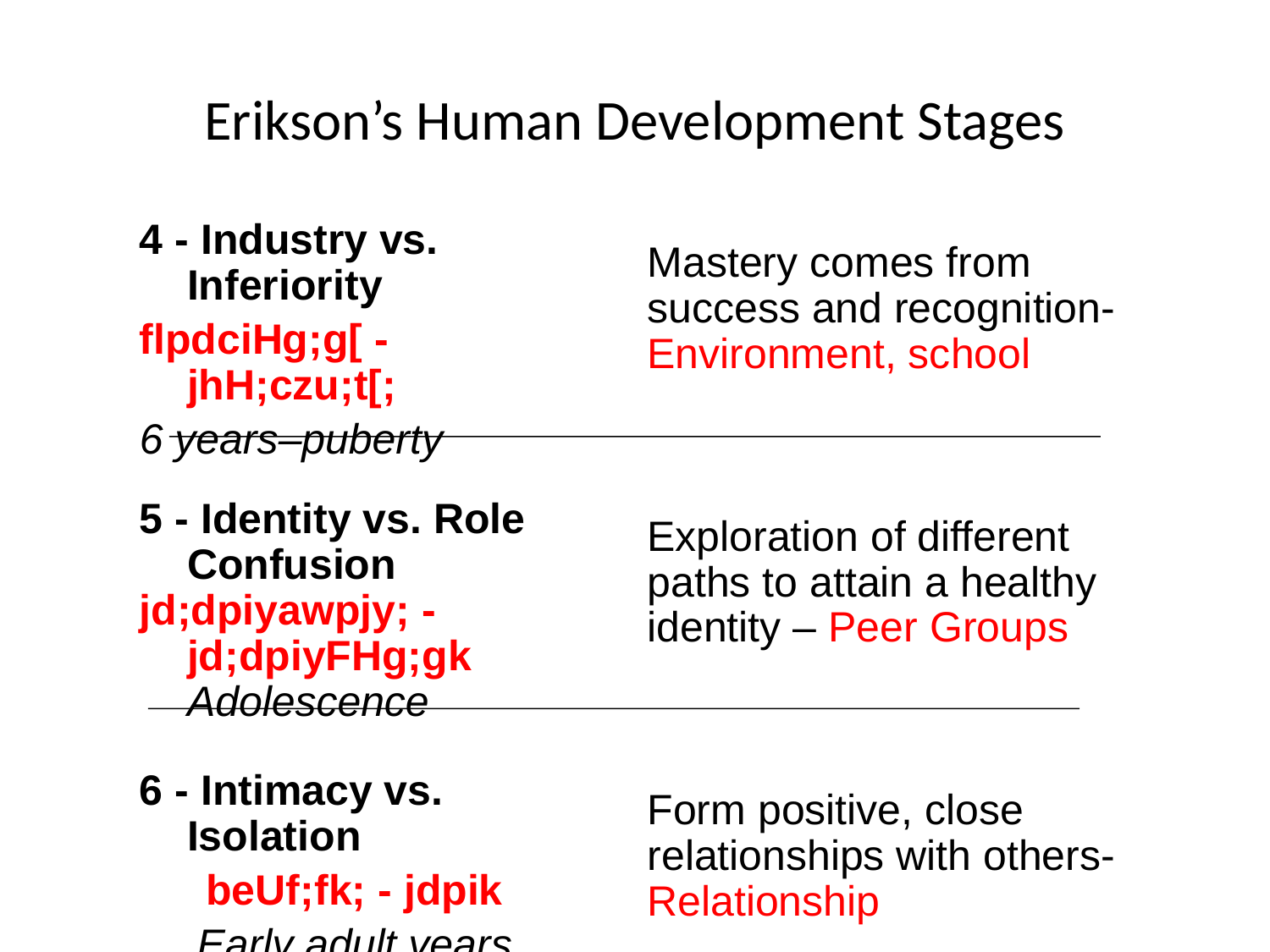

# Erikson’s Human Development Stages
4 - Industry vs. Inferiority
flpdciHg;g[ -jhH;czu;t[;
6 years–puberty

5 - Identity vs. Role Confusion
jd;dpiyawpjy; -jd;dpiyFHg;gk
Adolescence

6 - Intimacy vs. Isolation
beUf;fk; - jdpik
Early adult years
Mastery comes from success and recognition-Environment, school

Exploration of different paths to attain a healthy identity – Peer Groups

Form positive, close relationships with others-
Relationship